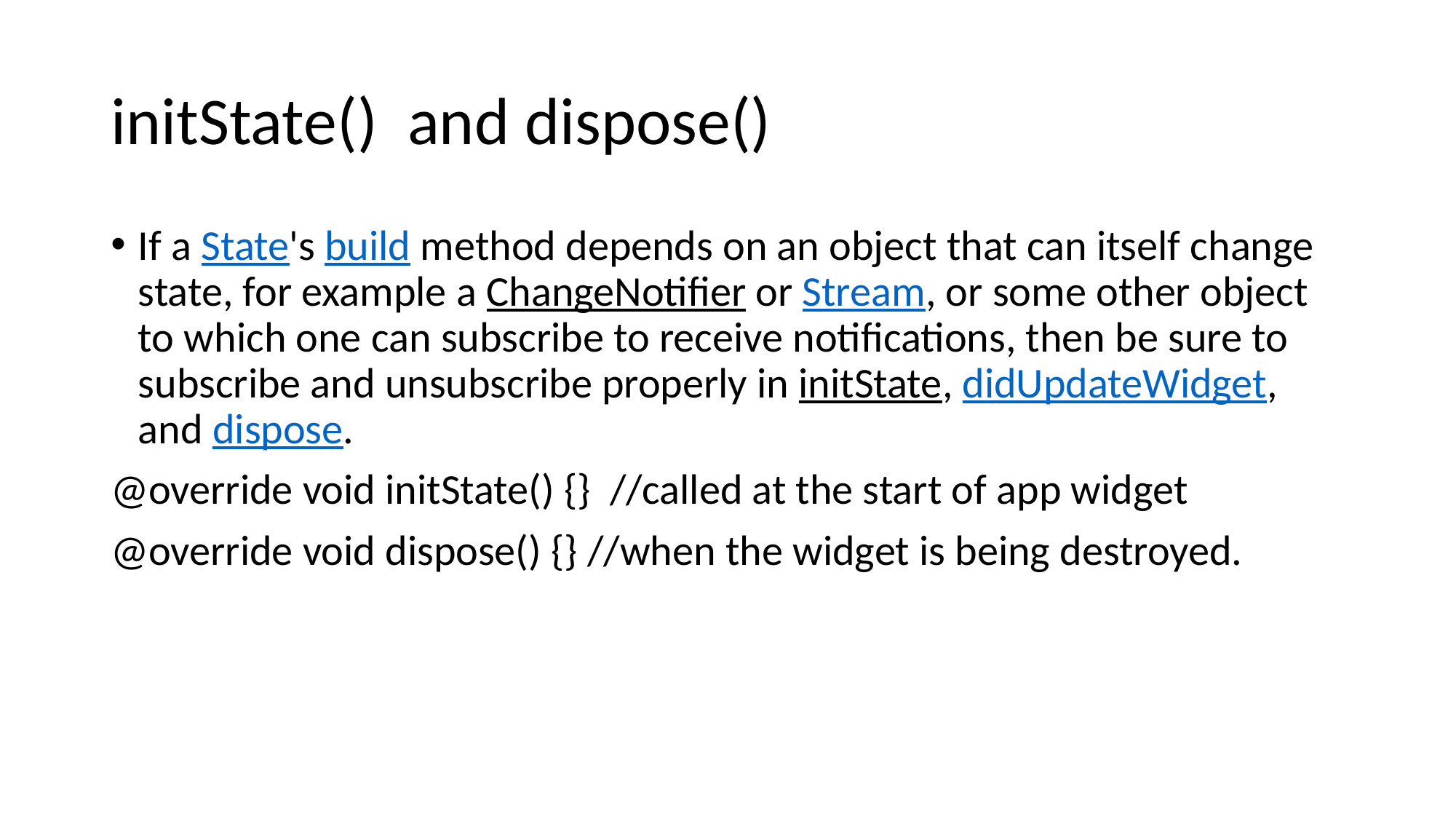

# initState()  and dispose()
If a State's build method depends on an object that can itself change state, for example a ChangeNotifier or Stream, or some other object to which one can subscribe to receive notifications, then be sure to subscribe and unsubscribe properly in initState, didUpdateWidget, and dispose.
@override void initState() {}  //called at the start of app widget
@override void dispose() {} //when the widget is being destroyed.